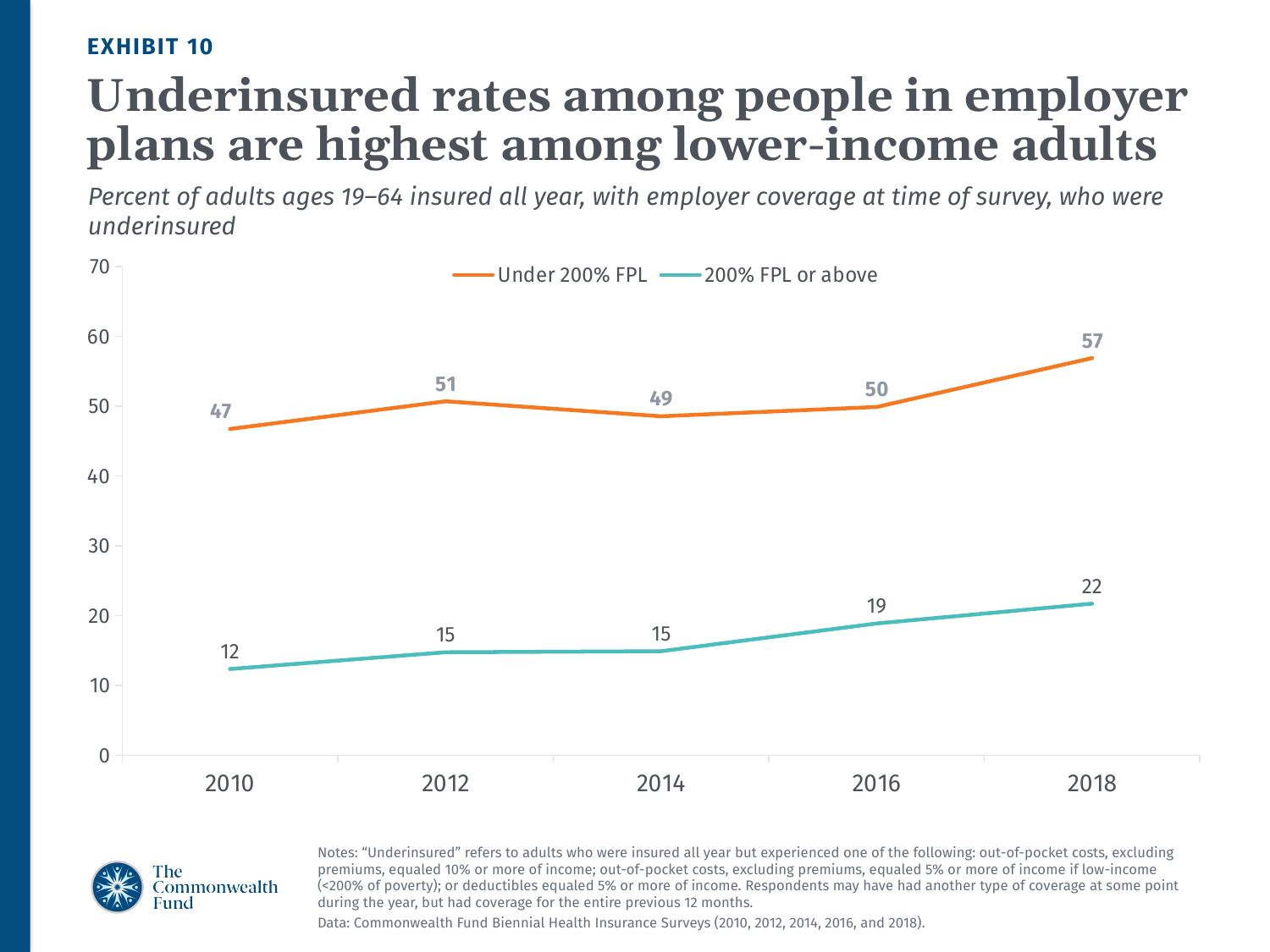

EXHIBIT 10
# Underinsured rates among people in employer plans are highest among lower-income adults
Percent of adults ages 19–64 insured all year, with employer coverage at time of survey, who were underinsured

### Chart

| Category | Under 200% FPL | 200% FPL or above |
|---|---|---|
| 2010 | 46.72 | 12.34 |
| 2012 | 50.690000000000005 | 14.74 |
| 2014 | 48.54 | 14.89 |
| 2016 | 49.87 | 18.86 |
| 2018 | 56.879999999999995 | 21.7 |
Notes: “Underinsured” refers to adults who were insured all year but experienced one of the following: out-of-pocket costs, excluding premiums, equaled 10% or more of income; out-of-pocket costs, excluding premiums, equaled 5% or more of income if low-income (<200% of poverty); or deductibles equaled 5% or more of income. Respondents may have had another type of coverage at some point during the year, but had coverage for the entire previous 12 months.
Data: Commonwealth Fund Biennial Health Insurance Surveys (2010, 2012, 2014, 2016, and 2018).